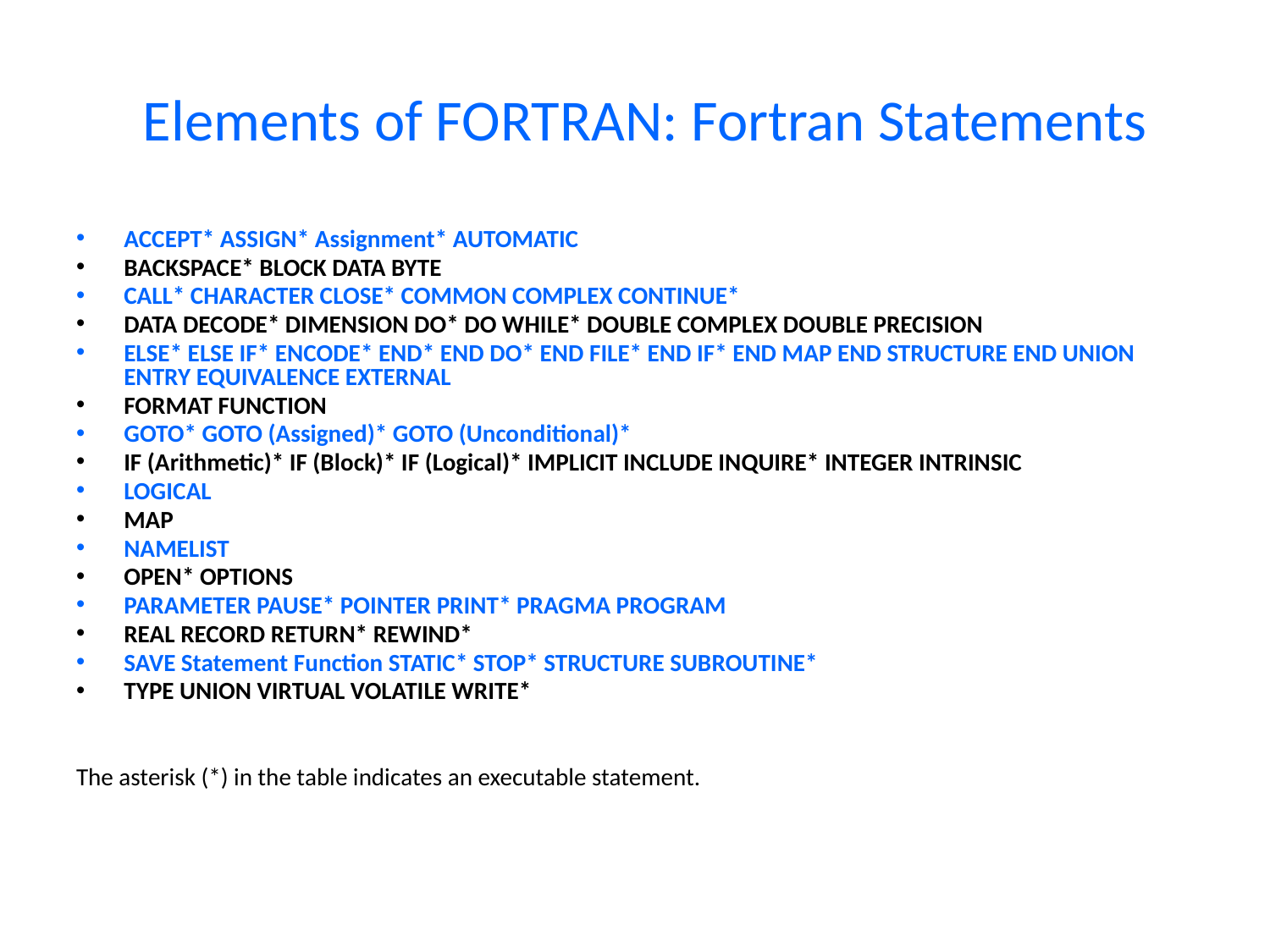

# Elements of FORTRAN: Fortran Statements
ACCEPT* ASSIGN* Assignment* AUTOMATIC
BACKSPACE* BLOCK DATA BYTE
CALL* CHARACTER CLOSE* COMMON COMPLEX CONTINUE*
DATA DECODE* DIMENSION DO* DO WHILE* DOUBLE COMPLEX DOUBLE PRECISION
ELSE* ELSE IF* ENCODE* END* END DO* END FILE* END IF* END MAP END STRUCTURE END UNION ENTRY EQUIVALENCE EXTERNAL
FORMAT FUNCTION
GOTO* GOTO (Assigned)* GOTO (Unconditional)*
IF (Arithmetic)* IF (Block)* IF (Logical)* IMPLICIT INCLUDE INQUIRE* INTEGER INTRINSIC
LOGICAL
MAP
NAMELIST
OPEN* OPTIONS
PARAMETER PAUSE* POINTER PRINT* PRAGMA PROGRAM
REAL RECORD RETURN* REWIND*
SAVE Statement Function STATIC* STOP* STRUCTURE SUBROUTINE*
TYPE UNION VIRTUAL VOLATILE WRITE*

The asterisk (*) in the table indicates an executable statement.